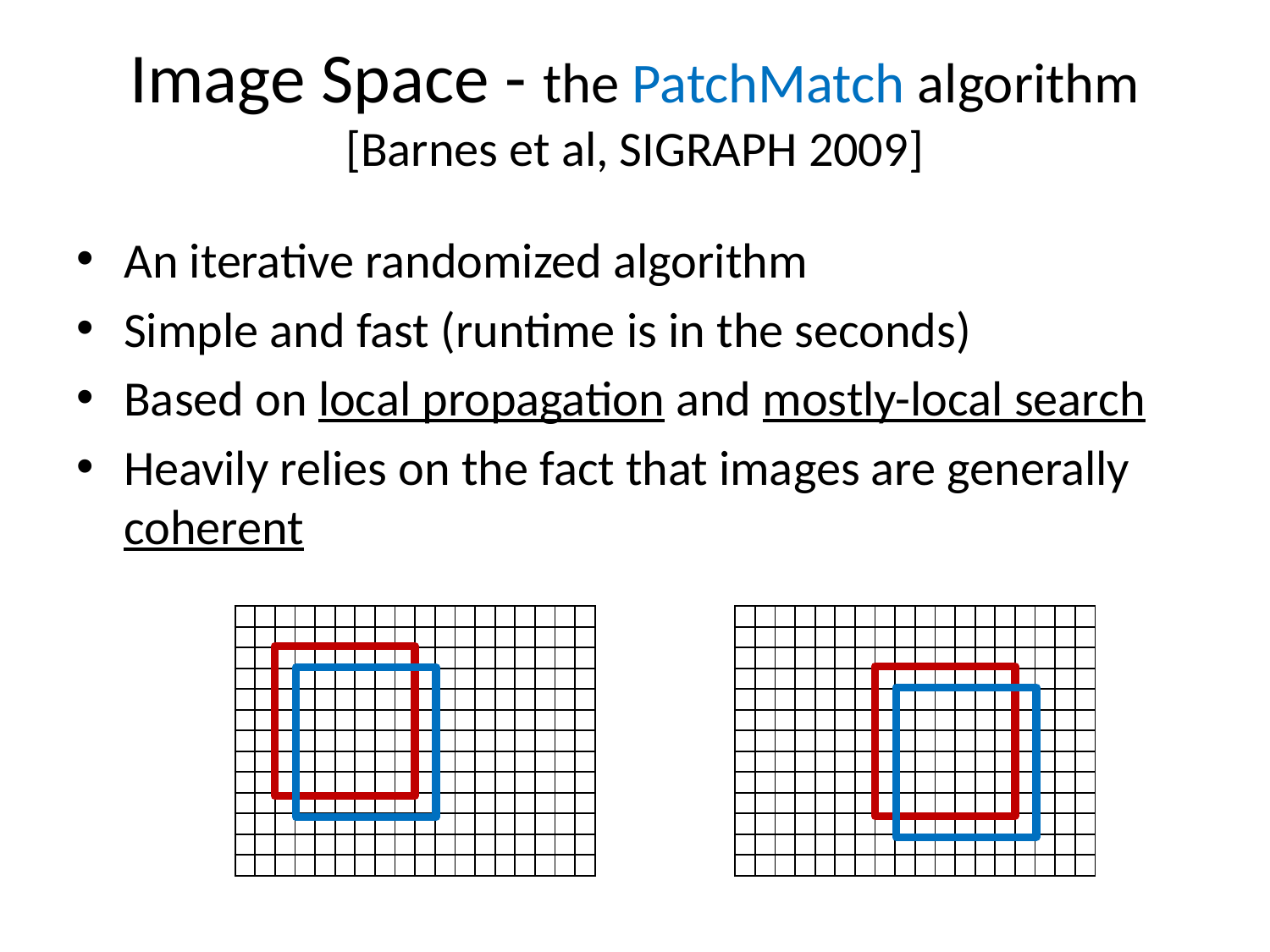

Image Space - the PatchMatch algorithm [Barnes et al, SIGRAPH 2009]
An iterative randomized algorithm
Simple and fast (runtime is in the seconds)
Based on local propagation and mostly-local search
Heavily relies on the fact that images are generally coherent
|  |  |  |  |  |  |  |  |  |  |  |  |  |  |  |  |  |  |
| --- | --- | --- | --- | --- | --- | --- | --- | --- | --- | --- | --- | --- | --- | --- | --- | --- | --- |
|  |  |  |  |  |  |  |  |  |  |  |  |  |  |  |  |  |  |
|  |  |  |  |  |  |  |  |  |  |  |  |  |  |  |  |  |  |
|  |  |  |  |  |  |  |  |  |  |  |  |  |  |  |  |  |  |
|  |  |  |  |  |  |  |  |  |  |  |  |  |  |  |  |  |  |
|  |  |  |  |  |  |  |  |  |  |  |  |  |  |  |  |  |  |
|  |  |  |  |  |  |  |  |  |  |  |  |  |  |  |  |  |  |
|  |  |  |  |  |  |  |  |  |  |  |  |  |  |  |  |  |  |
|  |  |  |  |  |  |  |  |  |  |  |  |  |  |  |  |  |  |
|  |  |  |  |  |  |  |  |  |  |  |  |  |  |  |  |  |  |
|  |  |  |  |  |  |  |  |  |  |  |  |  |  |  |  |  |  |
|  |  |  |  |  |  |  |  |  |  |  |  |  |  |  |  |  |  |
|  |  |  |  |  |  |  |  |  |  |  |  |  |  |  |  |  |  |
|  |  |  |  |  |  |  |  |  |  |  |  |  |  |  |  |  |  |
| --- | --- | --- | --- | --- | --- | --- | --- | --- | --- | --- | --- | --- | --- | --- | --- | --- | --- |
|  |  |  |  |  |  |  |  |  |  |  |  |  |  |  |  |  |  |
|  |  |  |  |  |  |  |  |  |  |  |  |  |  |  |  |  |  |
|  |  |  |  |  |  |  |  |  |  |  |  |  |  |  |  |  |  |
|  |  |  |  |  |  |  |  |  |  |  |  |  |  |  |  |  |  |
|  |  |  |  |  |  |  |  |  |  |  |  |  |  |  |  |  |  |
|  |  |  |  |  |  |  |  |  |  |  |  |  |  |  |  |  |  |
|  |  |  |  |  |  |  |  |  |  |  |  |  |  |  |  |  |  |
|  |  |  |  |  |  |  |  |  |  |  |  |  |  |  |  |  |  |
|  |  |  |  |  |  |  |  |  |  |  |  |  |  |  |  |  |  |
|  |  |  |  |  |  |  |  |  |  |  |  |  |  |  |  |  |  |
|  |  |  |  |  |  |  |  |  |  |  |  |  |  |  |  |  |  |
|  |  |  |  |  |  |  |  |  |  |  |  |  |  |  |  |  |  |